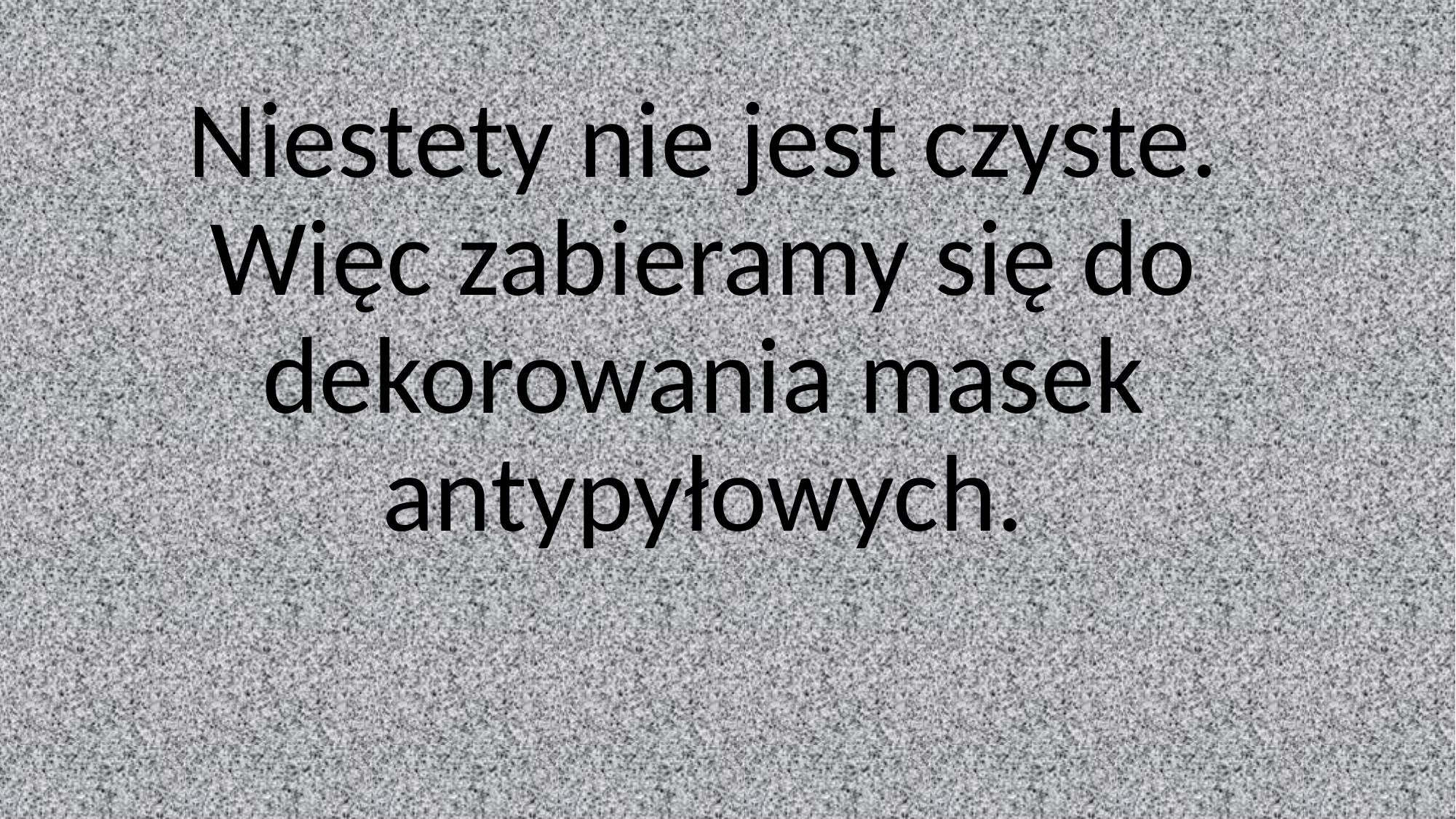

# Niestety nie jest czyste. Więc zabieramy się do dekorowania masek antypyłowych.